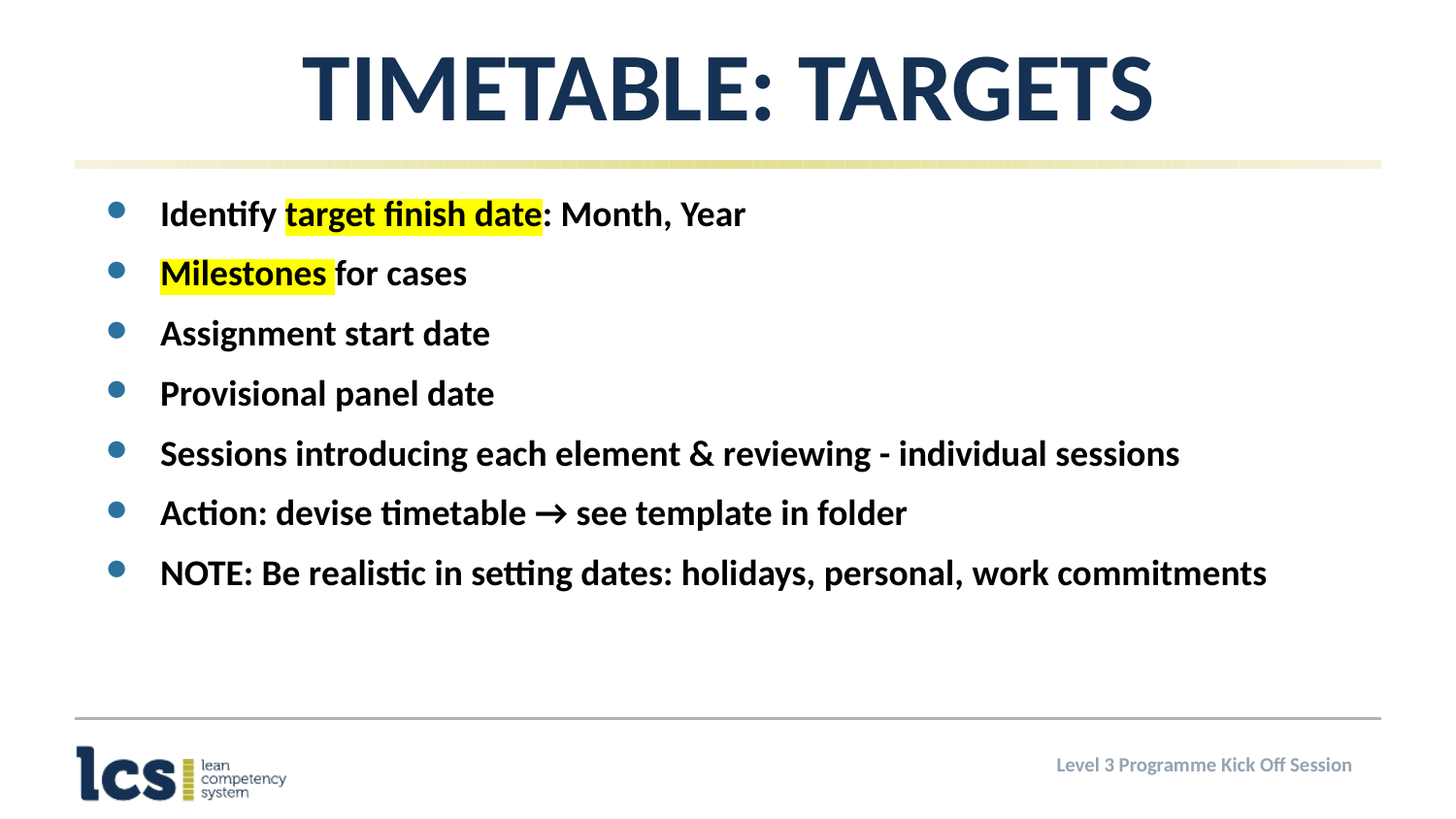

# Timetable: Targets
Identify target finish date: Month, Year
Milestones for cases
Assignment start date
Provisional panel date
Sessions introducing each element & reviewing - individual sessions
Action: devise timetable → see template in folder
NOTE: Be realistic in setting dates: holidays, personal, work commitments